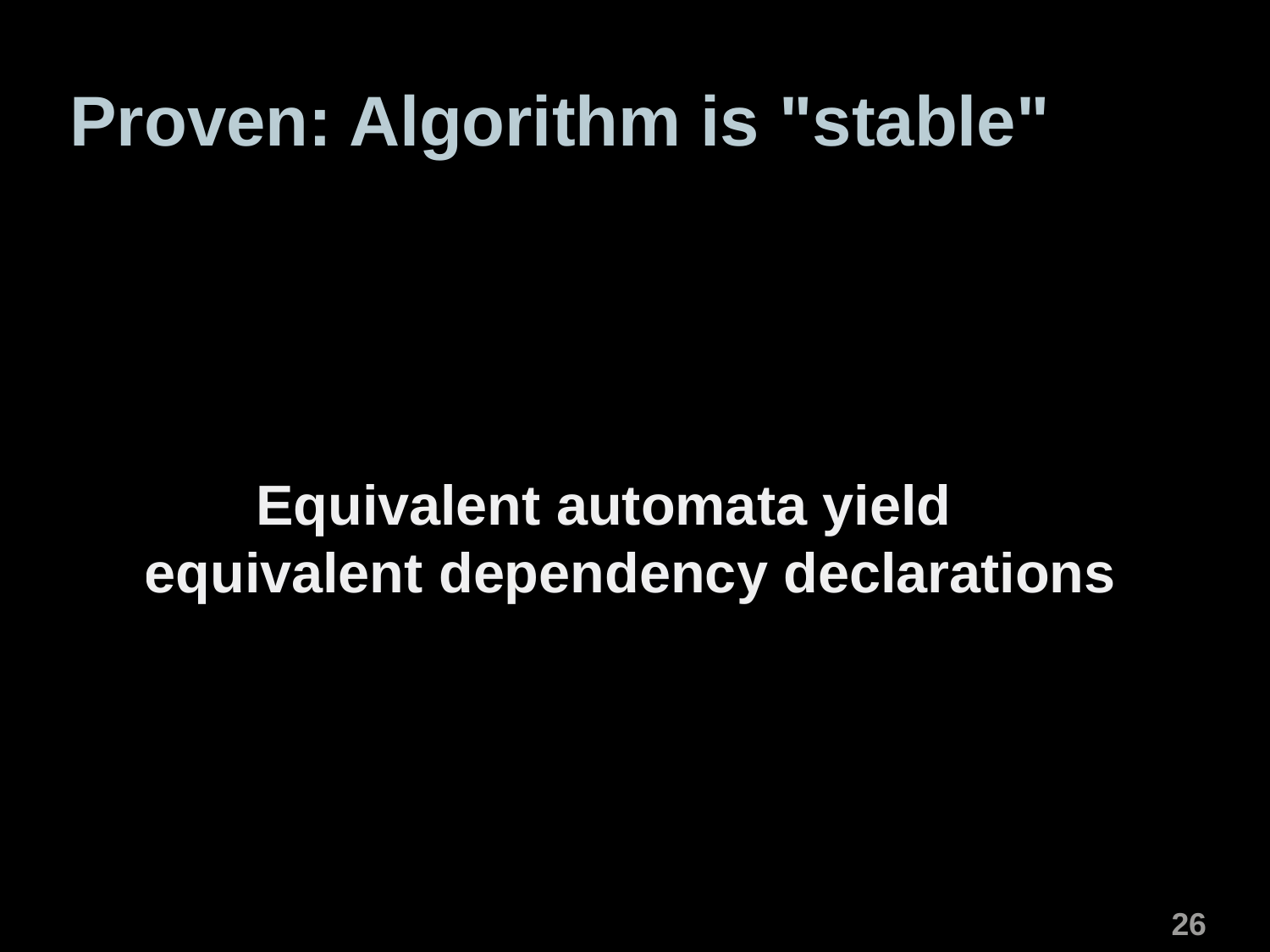

# Proven: Algorithm is "stable"
Equivalent automata yield
equivalent dependency declarations
26